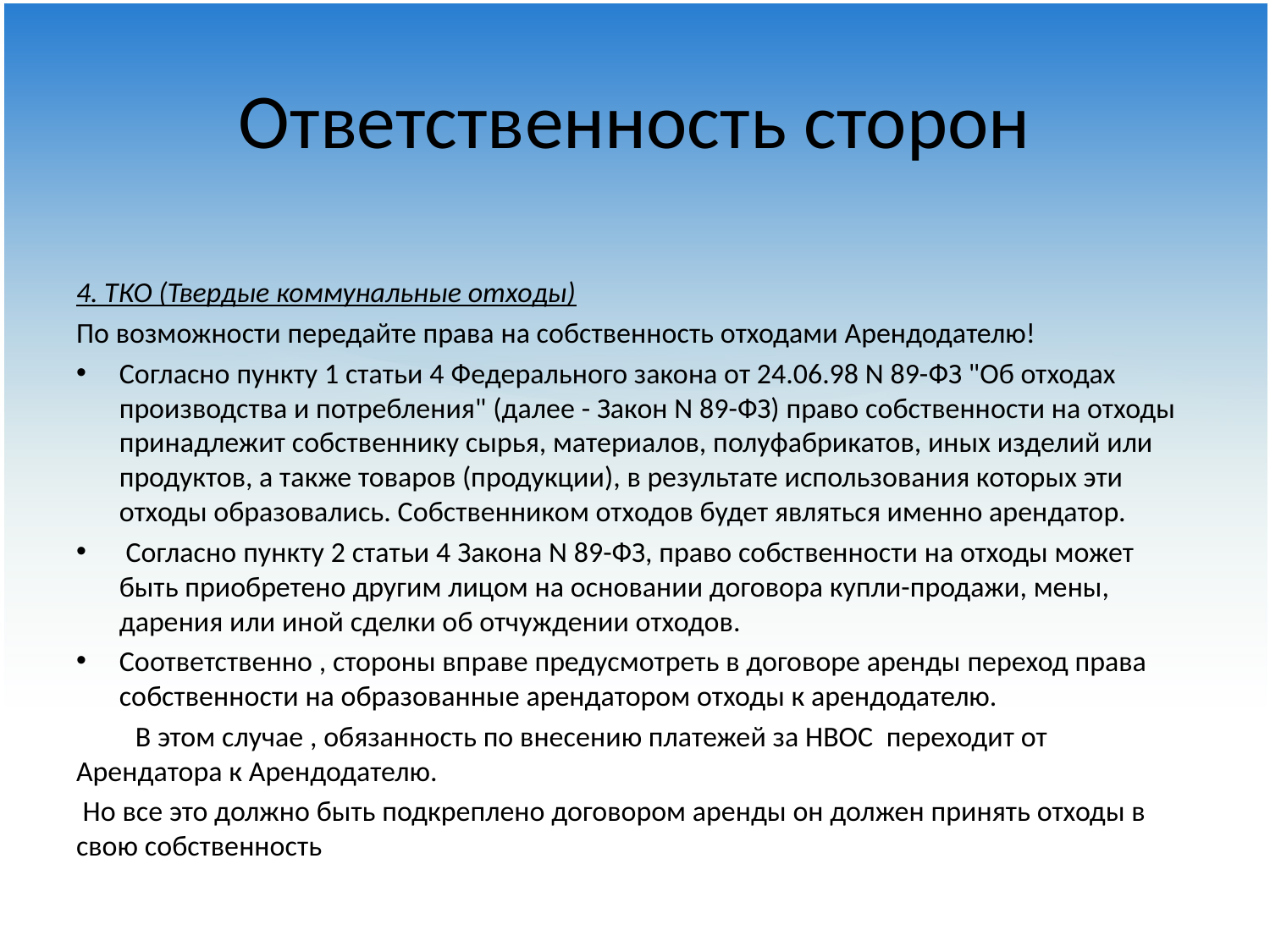

# Ответственность сторон
4. ТКО (Твердые коммунальные отходы)
По возможности передайте права на собственность отходами Арендодателю!
Согласно пункту 1 статьи 4 Федерального закона от 24.06.98 N 89-ФЗ "Об отходах производства и потребления" (далее - Закон N 89-ФЗ) право собственности на отходы принадлежит собственнику сырья, материалов, полуфабрикатов, иных изделий или продуктов, а также товаров (продукции), в результате использования которых эти отходы образовались. Собственником отходов будет являться именно арендатор.
 Согласно пункту 2 статьи 4 Закона N 89-ФЗ, право собственности на отходы может быть приобретено другим лицом на основании договора купли-продажи, мены, дарения или иной сделки об отчуждении отходов.
Соответственно , стороны вправе предусмотреть в договоре аренды переход права собственности на образованные арендатором отходы к арендодателю.
         В этом случае , обязанность по внесению платежей за НВОС  переходит от           Арендатора к Арендодателю.
 Но все это должно быть подкреплено договором аренды он должен принять отходы в свою собственность